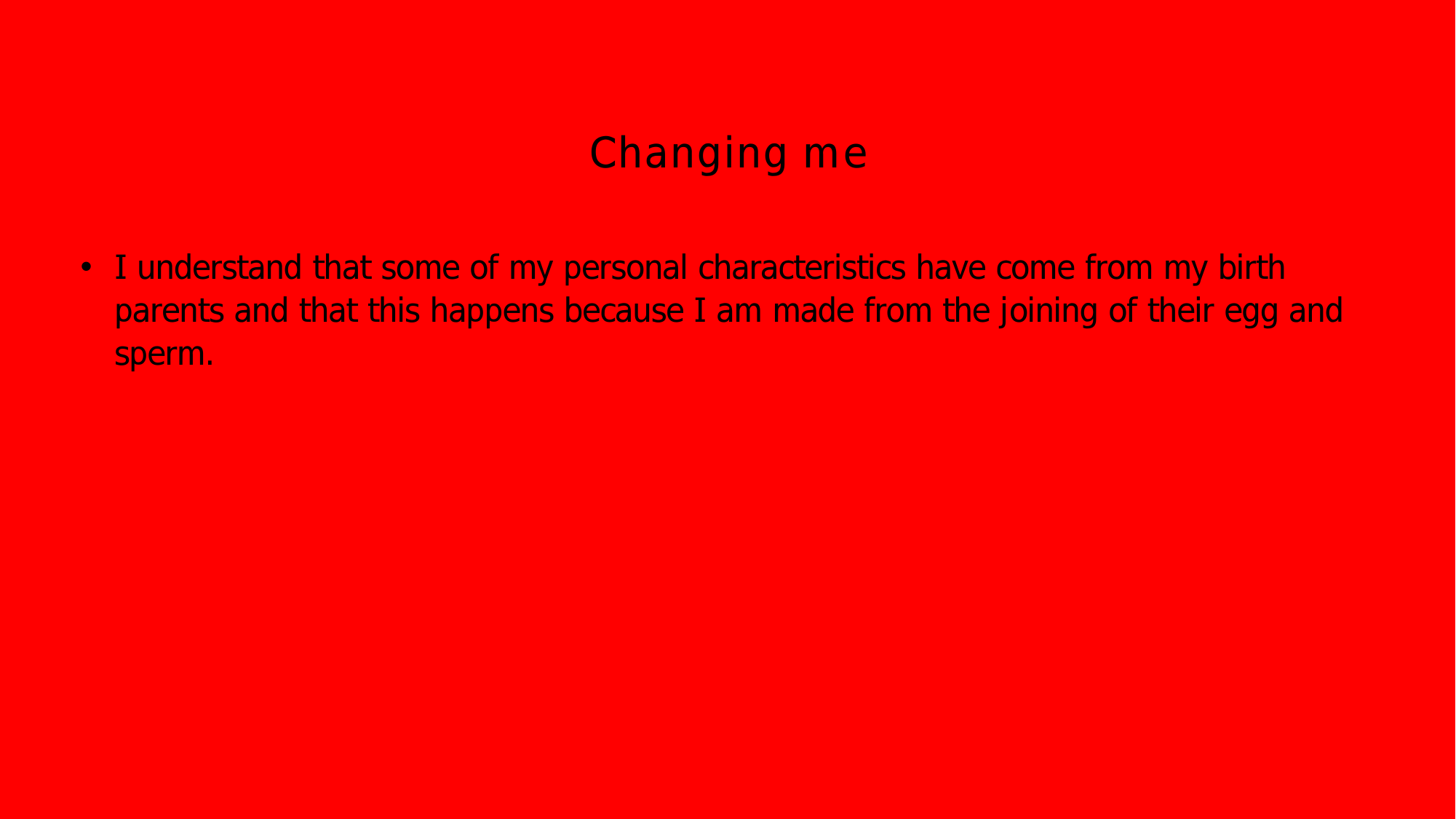

I understand that some of my personal characteristics have come from my birth parents and that this happens because I am made from the joining of their egg and sperm.

Changing me

I understand that some of my personal characteristics have come from my birth parents and that this happens because I am made from the joining of their egg and sperm.